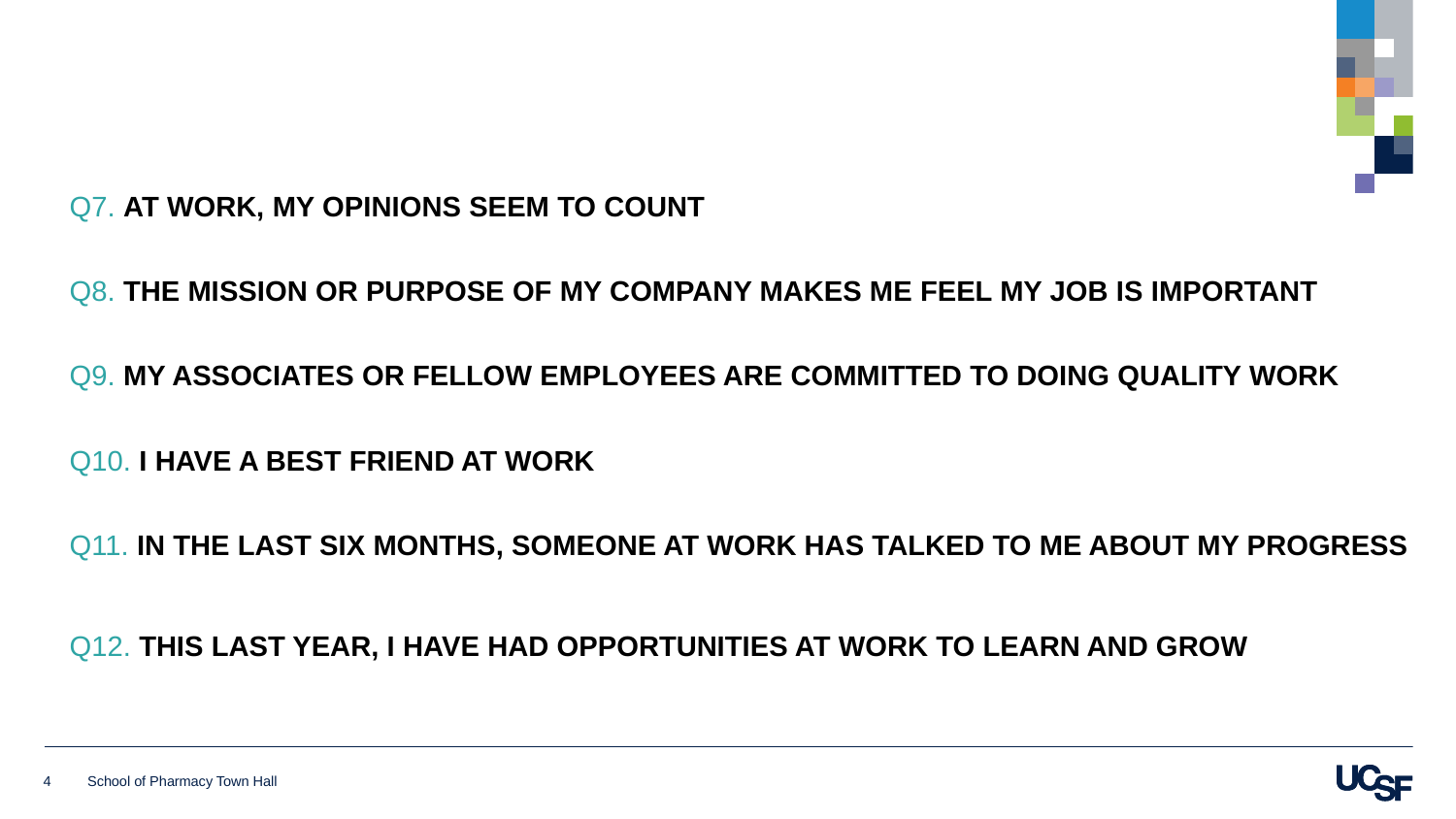

Q7. AT WORK, MY OPINIONS SEEM TO COUNT
Q8. THE MISSION OR PURPOSE OF MY COMPANY MAKES ME FEEL MY JOB IS IMPORTANT
Q9. MY ASSOCIATES OR FELLOW EMPLOYEES ARE COMMITTED TO DOING QUALITY WORK
Q10. I HAVE A BEST FRIEND AT WORK
Q11. IN THE LAST SIX MONTHS, SOMEONE AT WORK HAS TALKED TO ME ABOUT MY PROGRESS
Q12. THIS LAST YEAR, I HAVE HAD OPPORTUNITIES AT WORK TO LEARN AND GROW

4
School of Pharmacy Town Hall